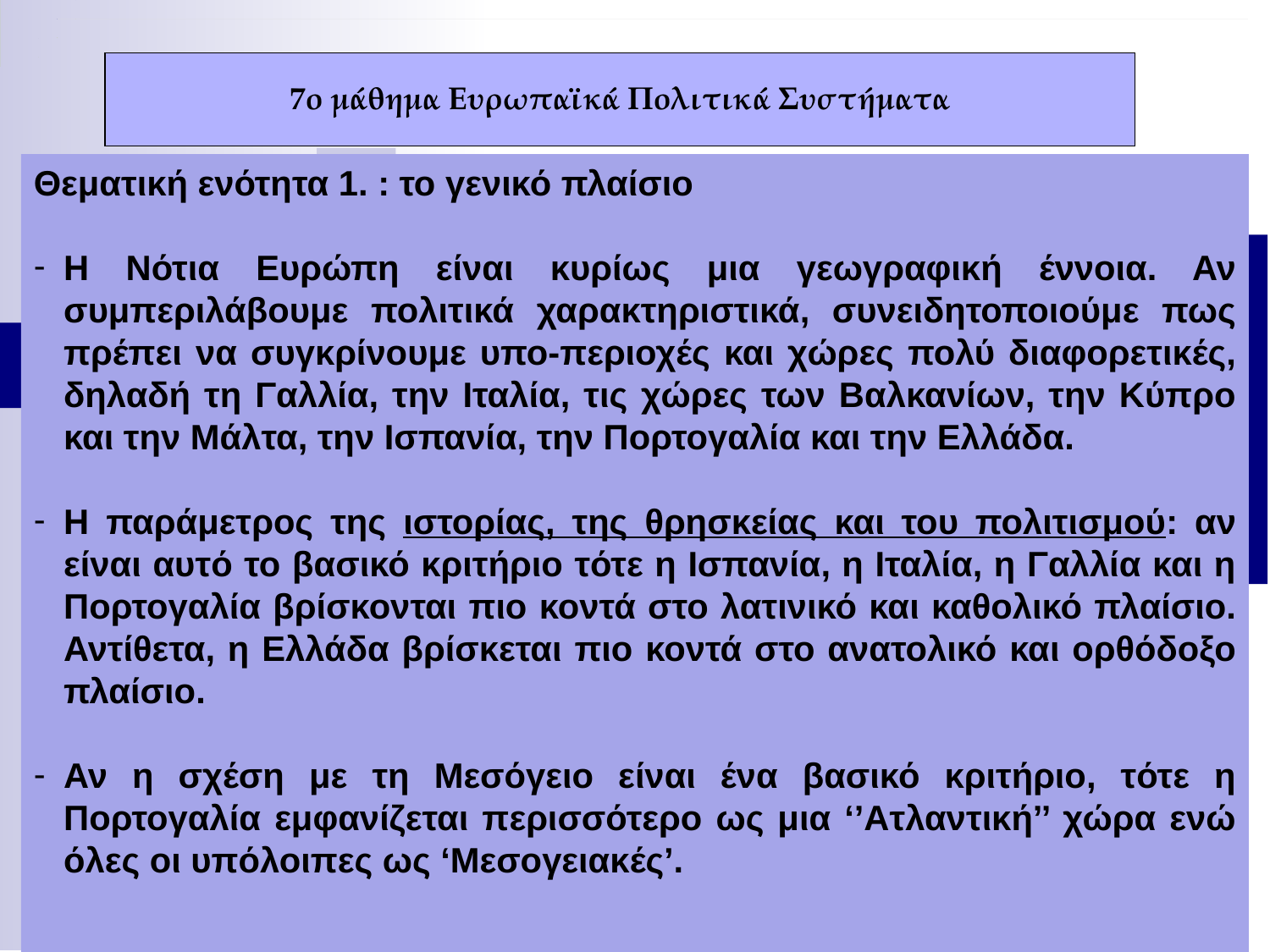

7ο μάθημα Ευρωπαϊκά Πολιτικά Συστήματα

Θεματική ενότητα 1. : το γενικό πλαίσιο

Η Νότια Ευρώπη είναι κυρίως μια γεωγραφική έννοια. Αν συμπεριλάβουμε πολιτικά χαρακτηριστικά, συνειδητοποιούμε πως πρέπει να συγκρίνουμε υπο-περιοχές και χώρες πολύ διαφορετικές, δηλαδή τη Γαλλία, την Ιταλία, τις χώρες των Βαλκανίων, την Κύπρο και την Μάλτα, την Ισπανία, την Πορτογαλία και την Ελλάδα.

Η παράμετρος της ιστορίας, της θρησκείας και του πολιτισμού: αν είναι αυτό το βασικό κριτήριο τότε η Ισπανία, η Ιταλία, η Γαλλία και η Πορτογαλία βρίσκονται πιο κοντά στο λατινικό και καθολικό πλαίσιο. Αντίθετα, η Ελλάδα βρίσκεται πιο κοντά στο ανατολικό και ορθόδοξο πλαίσιο.

Αν η σχέση με τη Μεσόγειο είναι ένα βασικό κριτήριο, τότε η Πορτογαλία εμφανίζεται περισσότερο ως μια ‘’Ατλαντική’’ χώρα ενώ όλες οι υπόλοιπες ως ‘Μεσογειακές’.